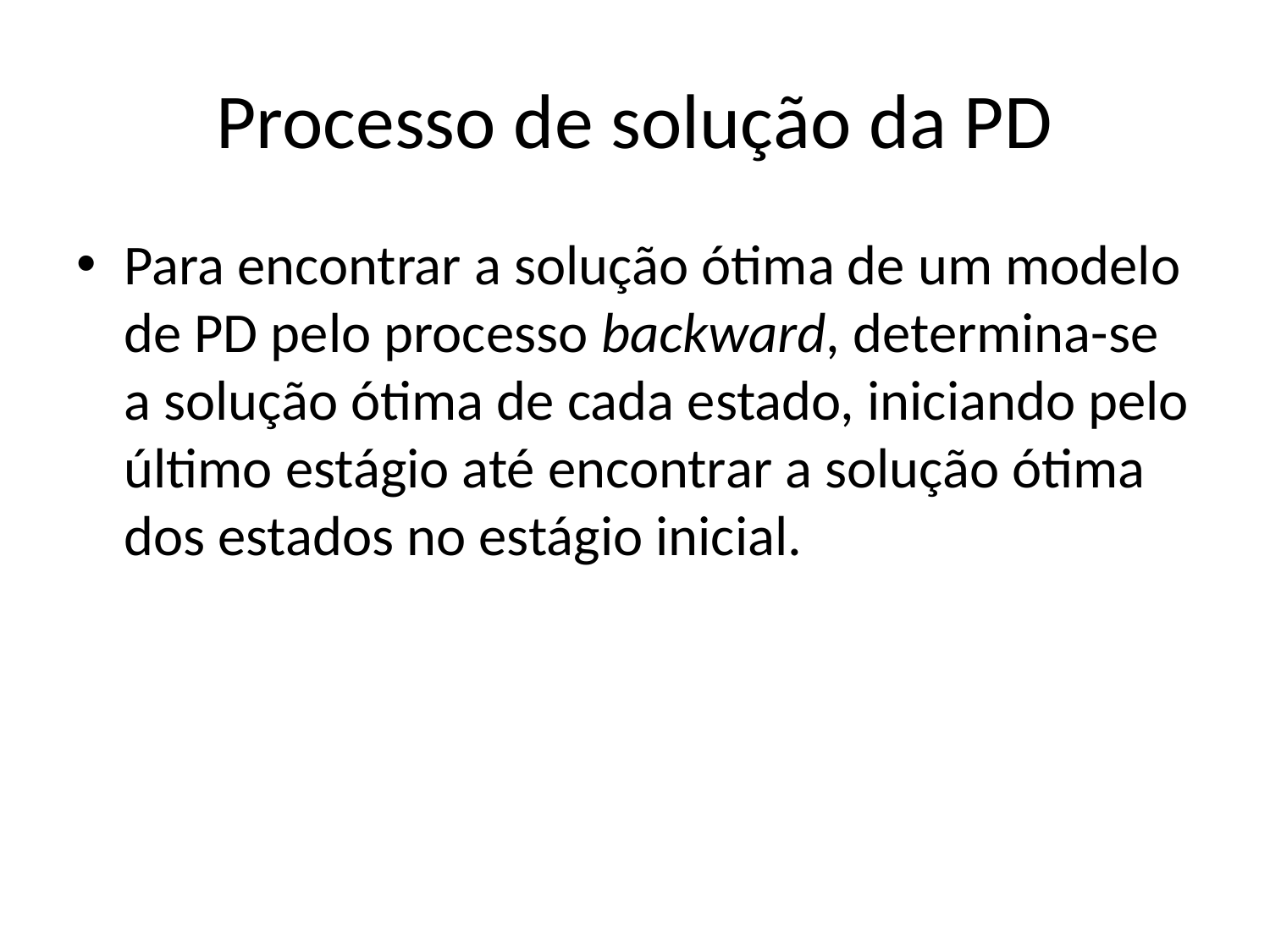

# Processo de solução da PD
Para encontrar a solução ótima de um modelo de PD pelo processo backward, determina-se a solução ótima de cada estado, iniciando pelo último estágio até encontrar a solução ótima dos estados no estágio inicial.